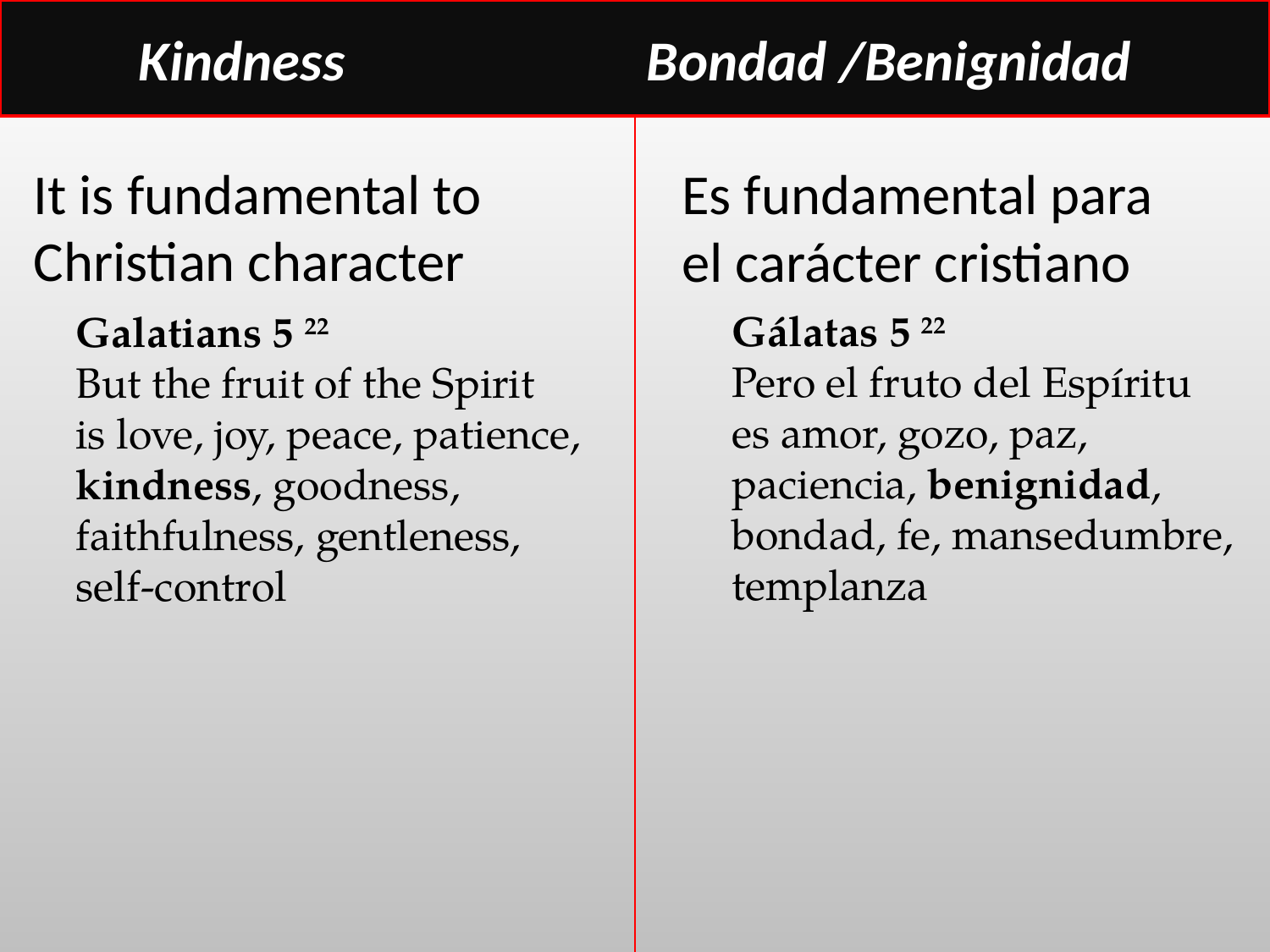

Kindness			Bondad /Benignidad
It is fundamental to Christian character
Es fundamental para el carácter cristiano
Gálatas 5 22
Pero el fruto del Espíritu es amor, gozo, paz, paciencia, benignidad, bondad, fe, mansedumbre, templanza
Galatians 5 22
But the fruit of the Spirit is love, joy, peace, patience, kindness, goodness, faithfulness, gentleness, self-control